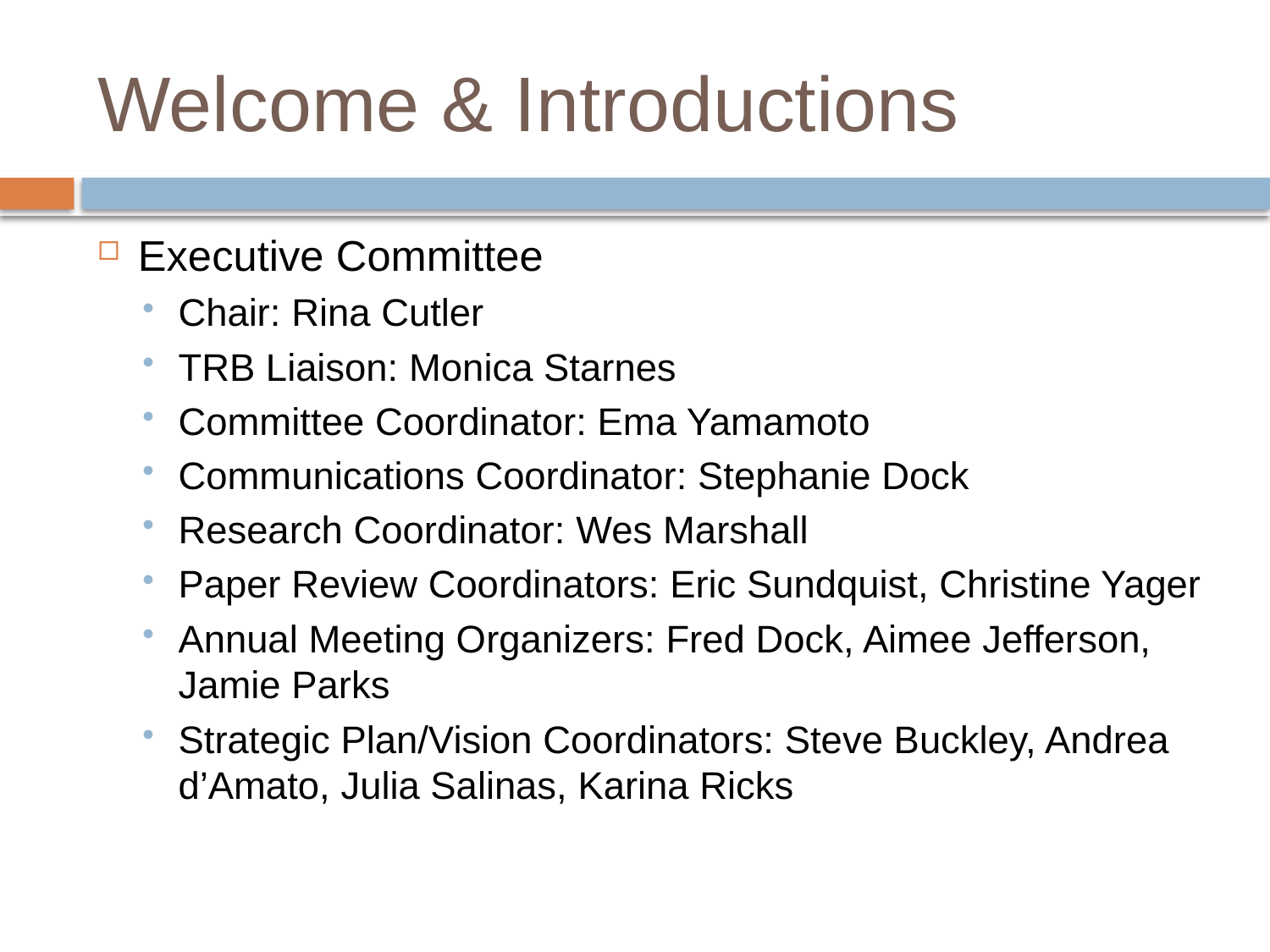

# Welcome & Introductions
Executive Committee
Chair: Rina Cutler
TRB Liaison: Monica Starnes
Committee Coordinator: Ema Yamamoto
Communications Coordinator: Stephanie Dock
Research Coordinator: Wes Marshall
Paper Review Coordinators: Eric Sundquist, Christine Yager
Annual Meeting Organizers: Fred Dock, Aimee Jefferson, Jamie Parks
Strategic Plan/Vision Coordinators: Steve Buckley, Andrea d’Amato, Julia Salinas, Karina Ricks